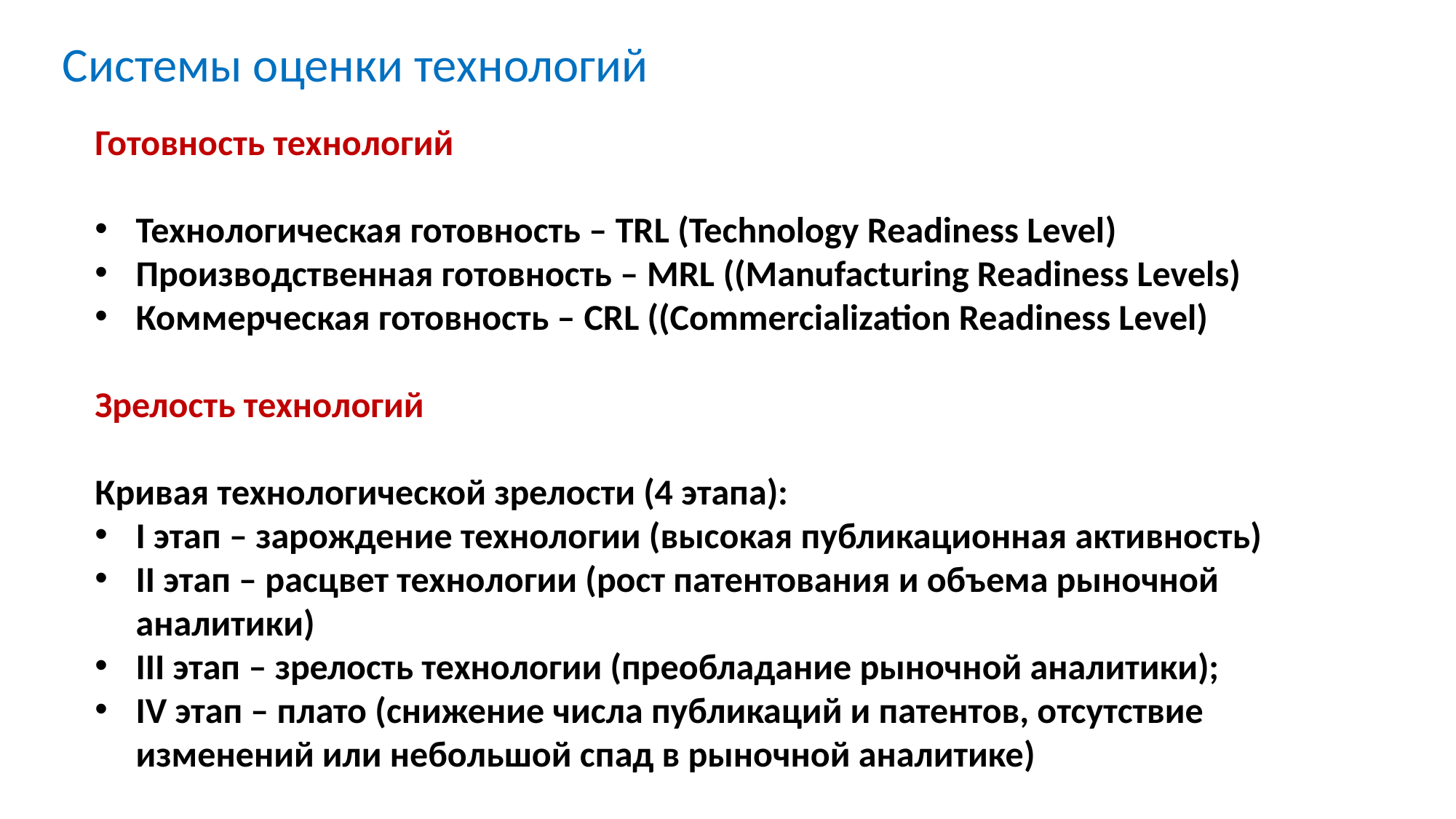

# Системы оценки технологий
Готовность технологий

Технологическая готовность – TRL (Technology Readiness Level)
Производственная готовность – MRL ((Manufacturing Readiness Levels)
Коммерческая готовность – CRL ((Commercialization Readiness Level)

Зрелость технологий

Кривая технологической зрелости (4 этапа):
I этап – зарождение технологии (высокая публикационная активность)
II этап – расцвет технологии (рост патентования и объема рыночной аналитики)
III этап – зрелость технологии (преобладание рыночной аналитики);
IV этап – плато (снижение числа публикаций и патентов, отсутствие изменений или небольшой спад в рыночной аналитике)